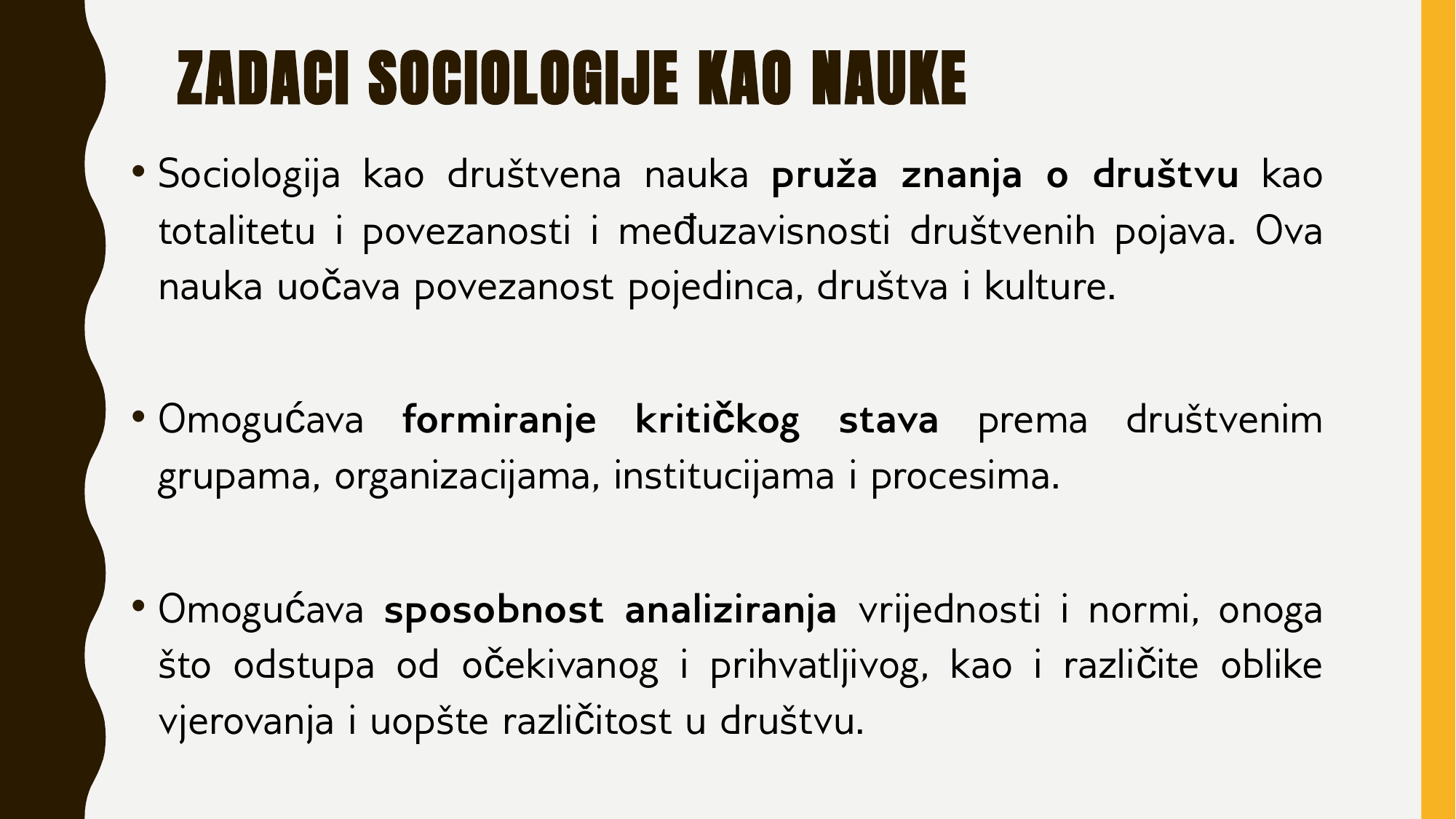

# Zadaci Sociologije kao nauke
Sociologija kao društvena nauka pruža znanja o društvu kao totalitetu i povezanosti i međuzavisnosti društvenih pojava. Ova nauka uočava povezanost pojedinca, društva i kulture.

Omogućava formiranje kritičkog stava prema društvenim grupama, organizacijama, institucijama i procesima.

Omogućava sposobnost analiziranja vrijednosti i normi, onoga što odstupa od očekivanog i prihvatljivog, kao i različite oblike vjerovanja i uopšte različitost u društvu.